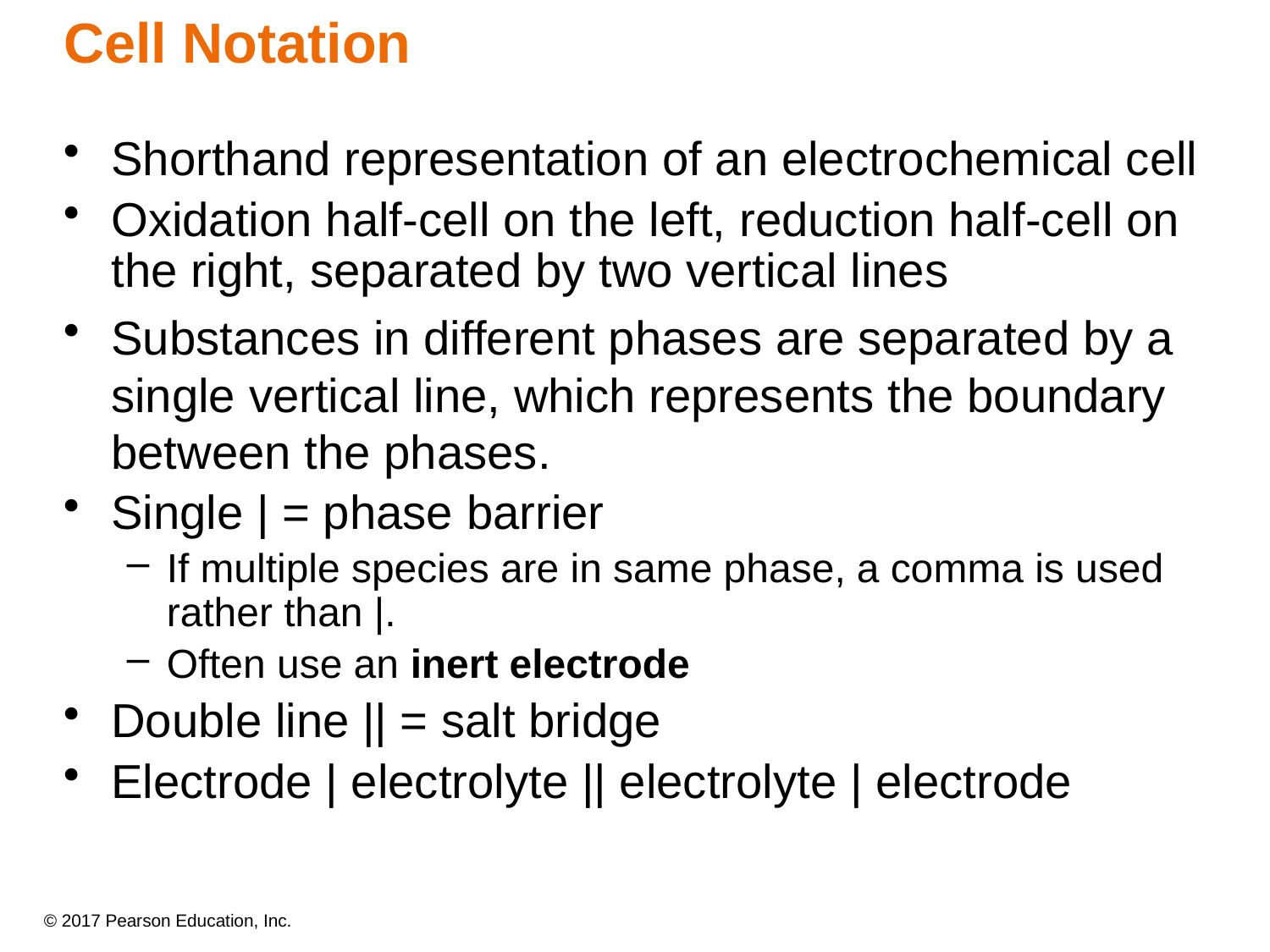

# Cell Notation
Shorthand representation of an electrochemical cell
Oxidation half-cell on the left, reduction half-cell on the right, separated by two vertical lines
Substances in different phases are separated by a single vertical line, which represents the boundary between the phases.
Single | = phase barrier
If multiple species are in same phase, a comma is used rather than |.
Often use an inert electrode
Double line || = salt bridge
Electrode | electrolyte || electrolyte | electrode